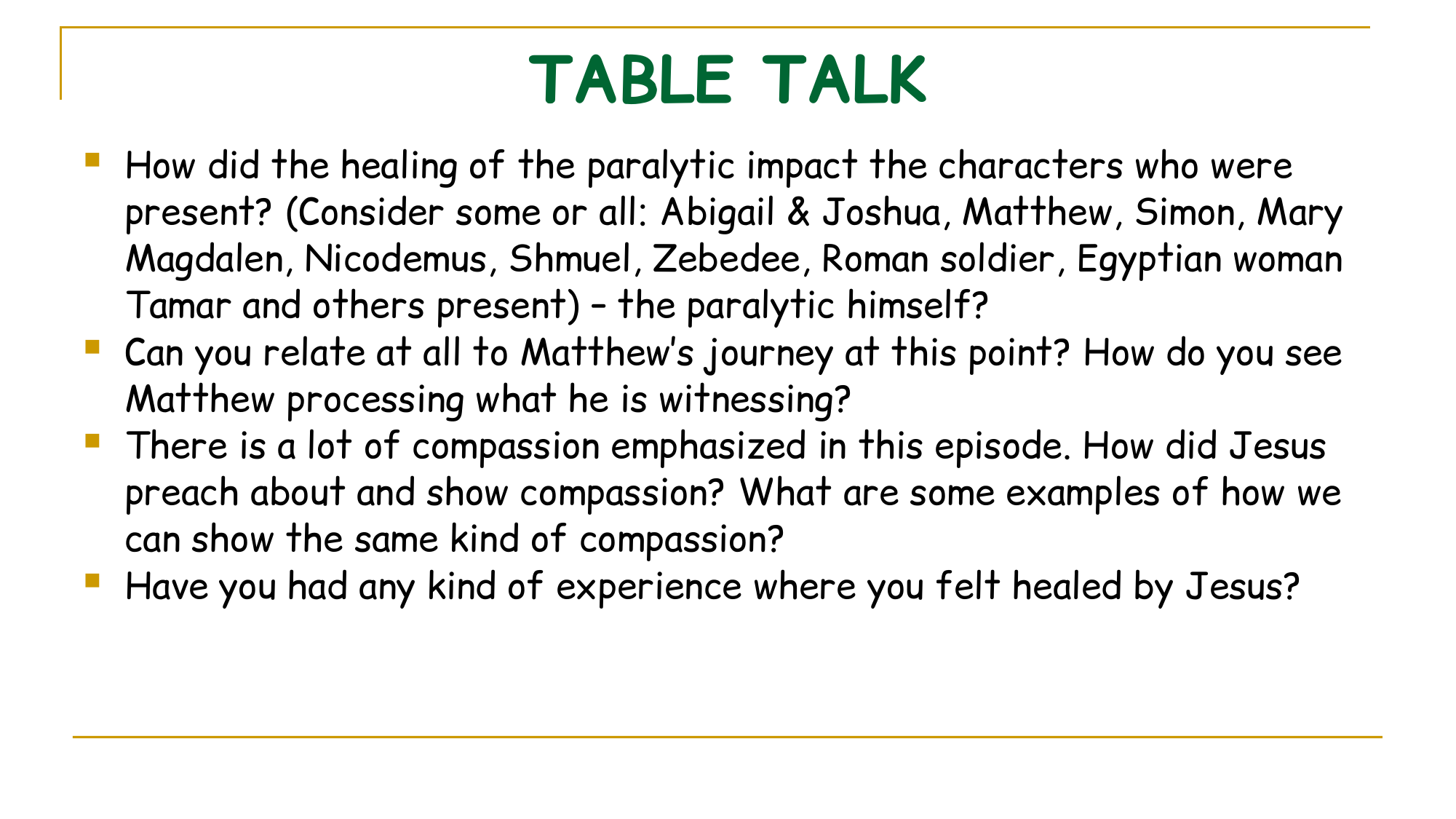

# TABLE TALK
How did the healing of the paralytic impact the characters who were present? (Consider some or all: Abigail & Joshua, Matthew, Simon, Mary Magdalen, Nicodemus, Shmuel, Zebedee, Roman soldier, Egyptian woman Tamar and others present) – the paralytic himself?
Can you relate at all to Matthew’s journey at this point? How do you see Matthew processing what he is witnessing?
There is a lot of compassion emphasized in this episode. How did Jesus preach about and show compassion? What are some examples of how we can show the same kind of compassion?
Have you had any kind of experience where you felt healed by Jesus?